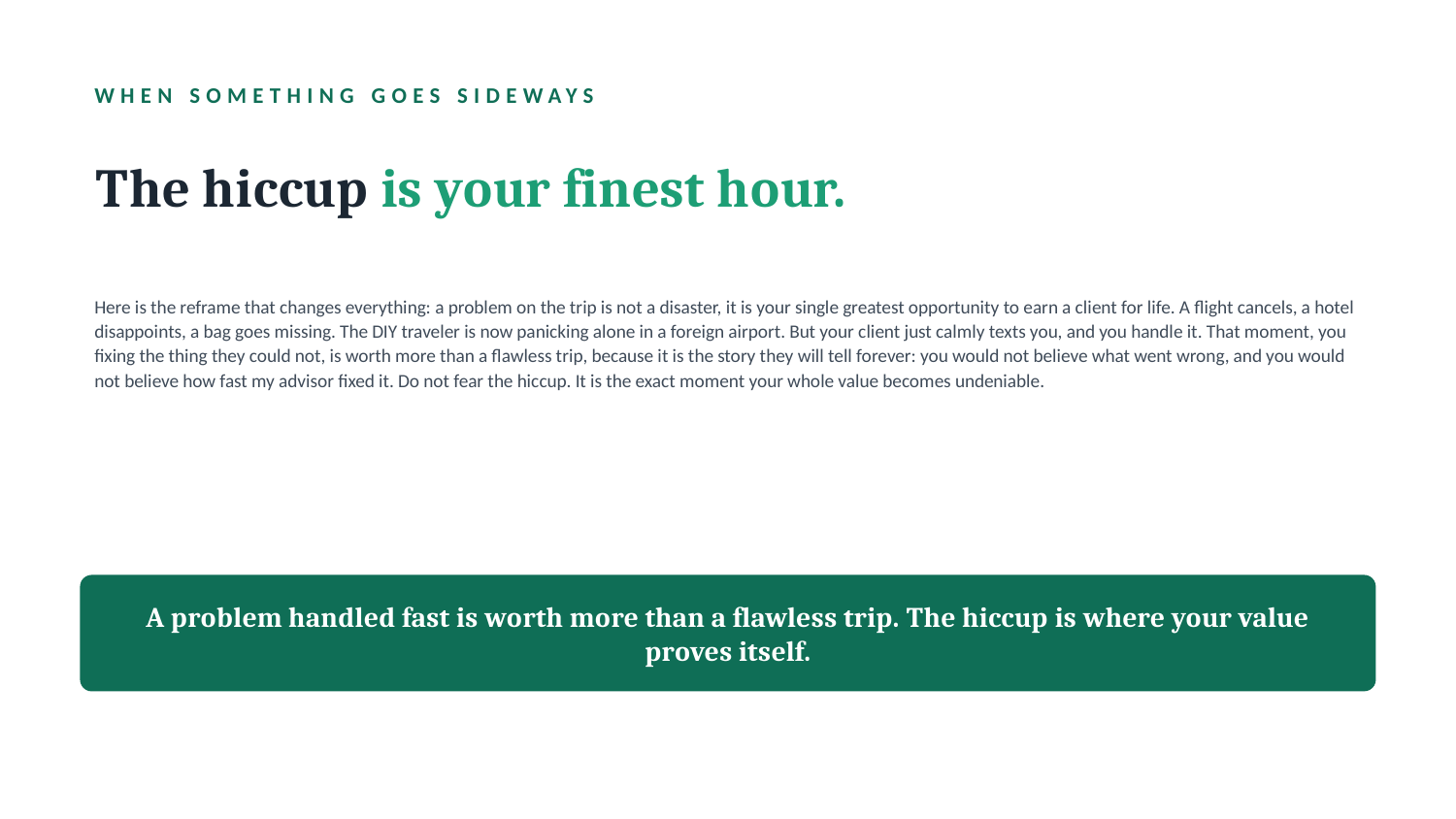

WHEN SOMETHING GOES SIDEWAYS
The hiccup is your finest hour.
Here is the reframe that changes everything: a problem on the trip is not a disaster, it is your single greatest opportunity to earn a client for life. A flight cancels, a hotel disappoints, a bag goes missing. The DIY traveler is now panicking alone in a foreign airport. But your client just calmly texts you, and you handle it. That moment, you fixing the thing they could not, is worth more than a flawless trip, because it is the story they will tell forever: you would not believe what went wrong, and you would not believe how fast my advisor fixed it. Do not fear the hiccup. It is the exact moment your whole value becomes undeniable.

A problem handled fast is worth more than a flawless trip. The hiccup is where your value proves itself.